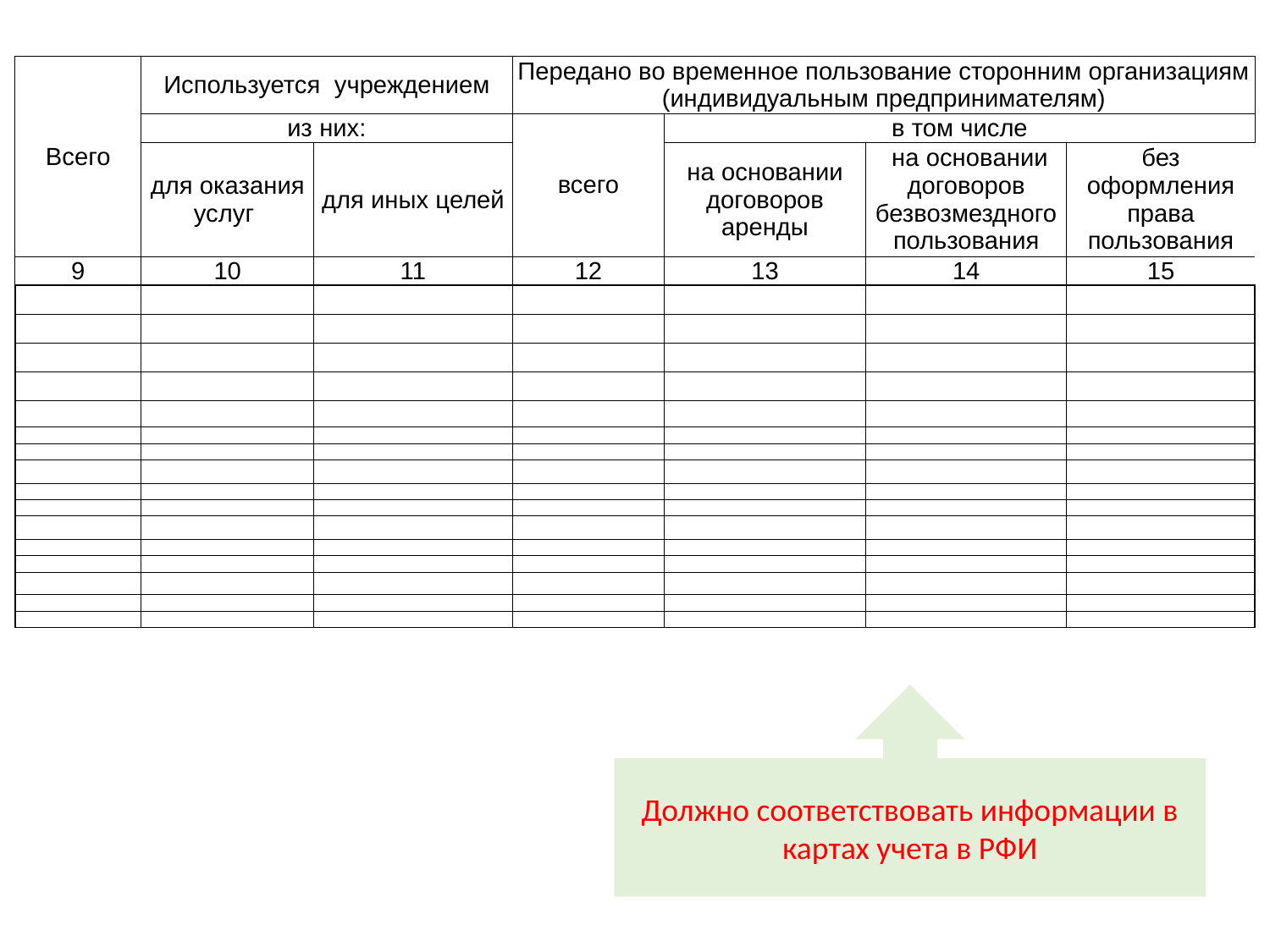

| Всего | Используется учреждением |  | Передано во временное пользование сторонним организациям (индивидуальным предпринимателям) |  |  |  |
| --- | --- | --- | --- | --- | --- | --- |
|  | из них: |  | всего | в том числе |  |  |
|  | для оказания услуг | для иных целей |  | на основании договоров аренды | на основании договоров безвозмездного пользования | без оформления права пользования |
| 9 | 10 | 11 | 12 | 13 | 14 | 15 |
|  |  |  |  |  |  |  |
|  |  |  |  |  |  |  |
|  |  |  |  |  |  |  |
|  |  |  |  |  |  |  |
|  |  |  |  |  |  |  |
|  |  |  |  |  |  |  |
|  |  |  |  |  |  |  |
|  |  |  |  |  |  |  |
|  |  |  |  |  |  |  |
|  |  |  |  |  |  |  |
|  |  |  |  |  |  |  |
|  |  |  |  |  |  |  |
|  |  |  |  |  |  |  |
|  |  |  |  |  |  |  |
|  |  |  |  |  |  |  |
|  |  |  |  |  |  |  |
Должно соответствовать информации в картах учета в РФИ